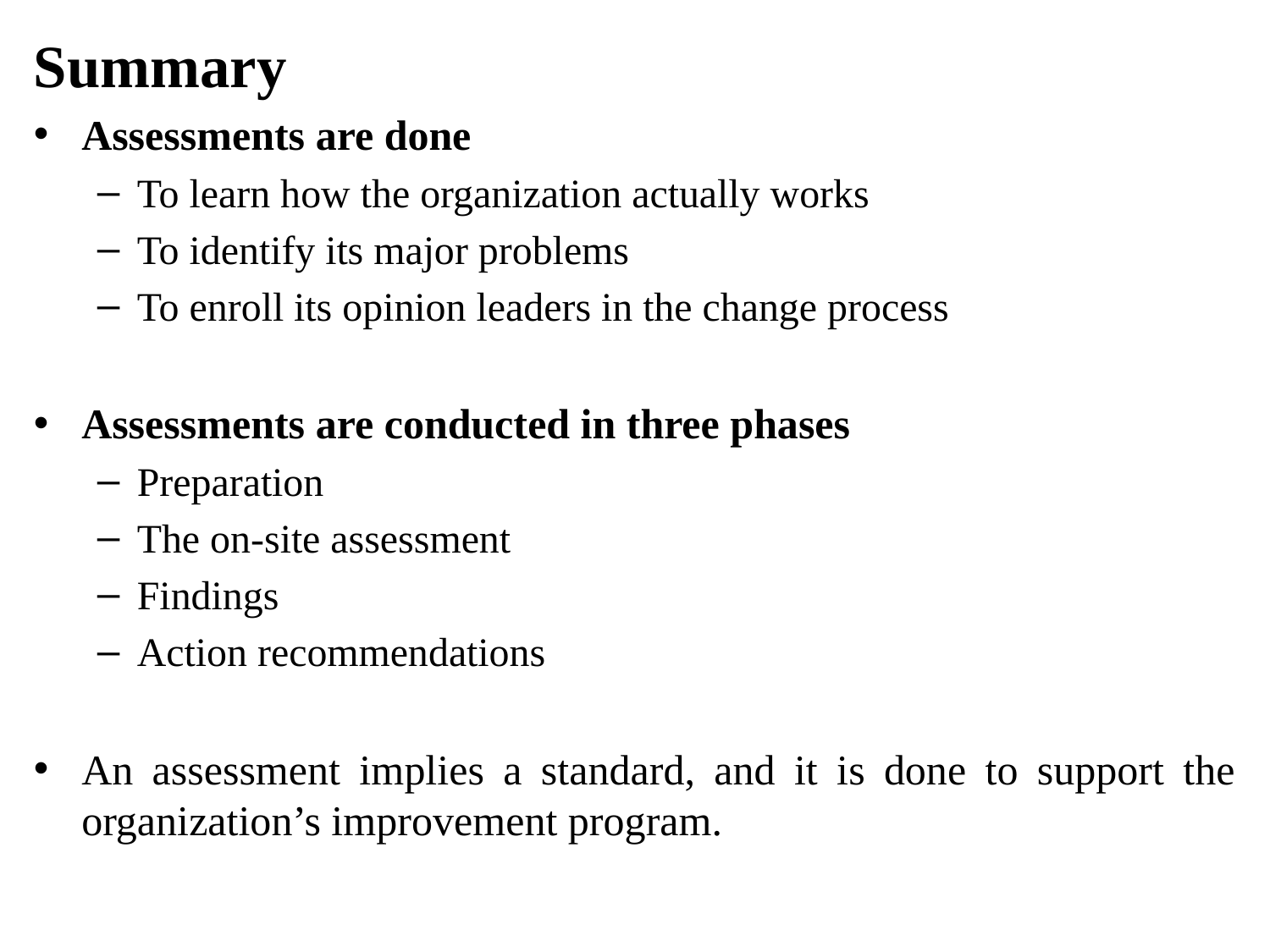

Summary
Assessments are done
To learn how the organization actually works
To identify its major problems
To enroll its opinion leaders in the change process

Assessments are conducted in three phases
Preparation
The on-site assessment
Findings
Action recommendations

An assessment implies a standard, and it is done to support the organization’s improvement program.